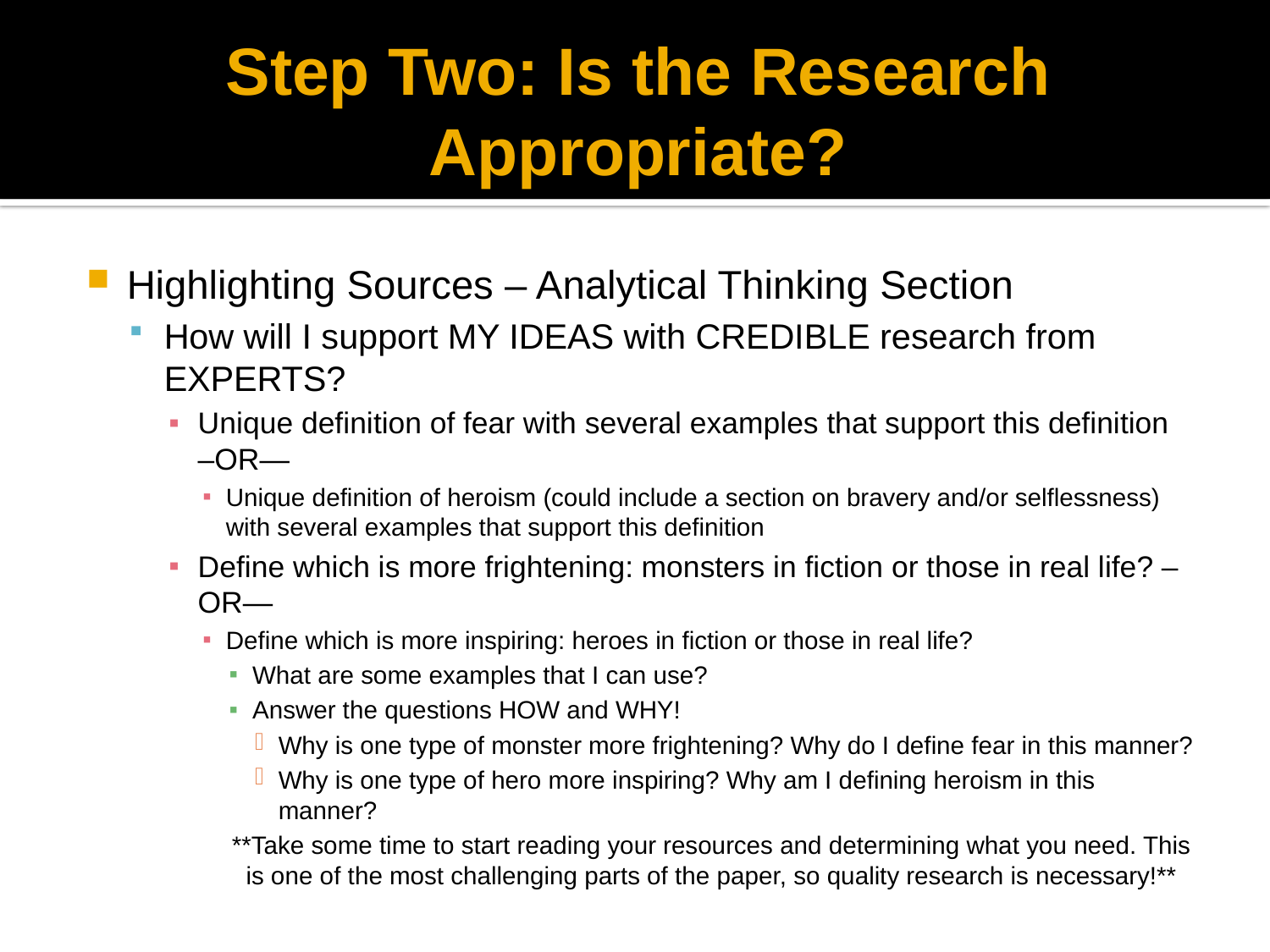

# Step Two: Is the Research Appropriate?
Highlighting Sources – Analytical Thinking Section
How will I support MY IDEAS with CREDIBLE research from EXPERTS?
Unique definition of fear with several examples that support this definition –OR—
Unique definition of heroism (could include a section on bravery and/or selflessness) with several examples that support this definition
Define which is more frightening: monsters in fiction or those in real life? –OR—
Define which is more inspiring: heroes in fiction or those in real life?
What are some examples that I can use?
Answer the questions HOW and WHY!
Why is one type of monster more frightening? Why do I define fear in this manner?
Why is one type of hero more inspiring? Why am I defining heroism in this manner?
**Take some time to start reading your resources and determining what you need. This is one of the most challenging parts of the paper, so quality research is necessary!**